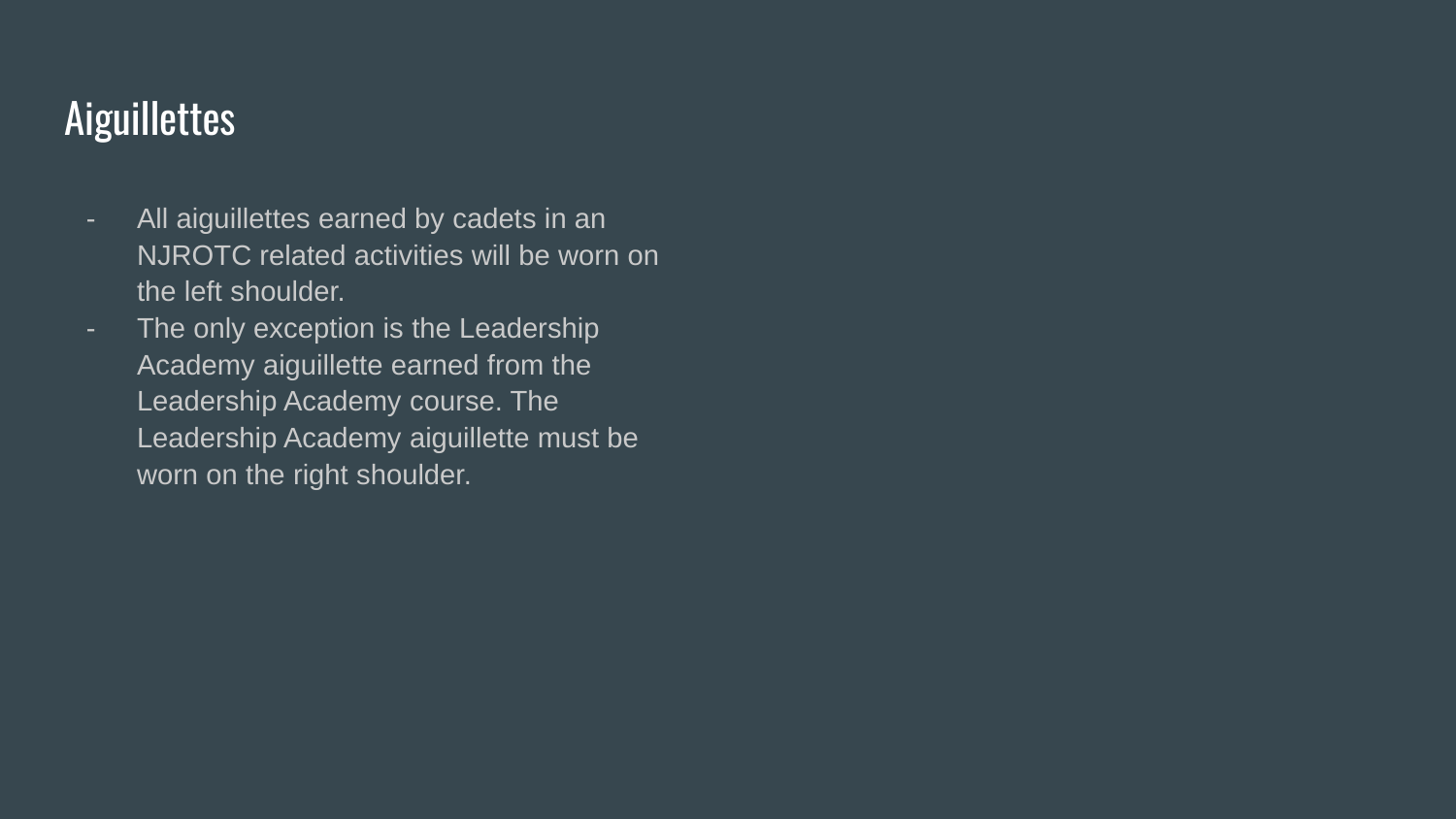

# Aiguillettes
All aiguillettes earned by cadets in an NJROTC related activities will be worn on the left shoulder.
The only exception is the Leadership Academy aiguillette earned from the Leadership Academy course. The Leadership Academy aiguillette must be worn on the right shoulder.